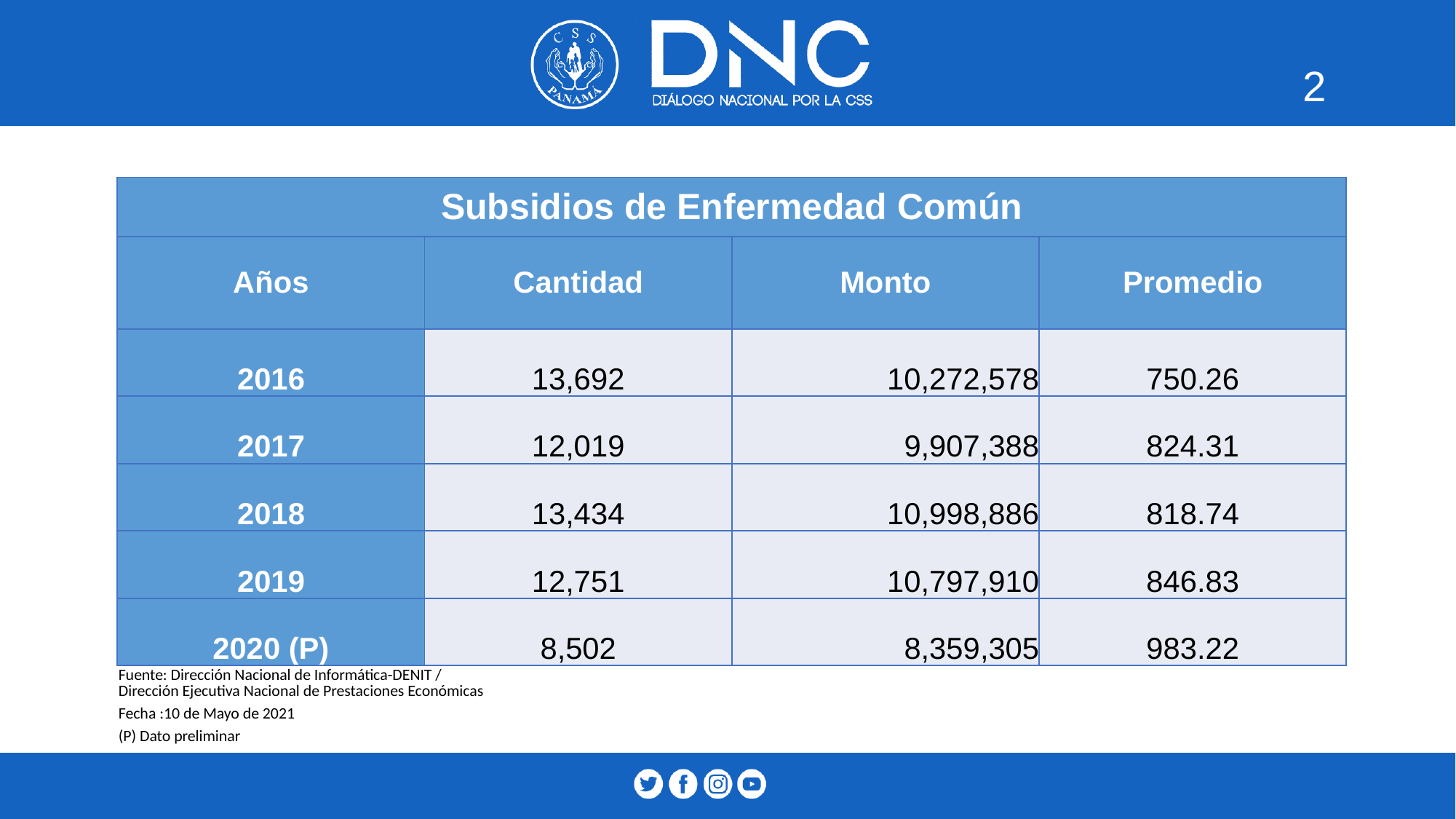

2
| Subsidios de Enfermedad Común |  |  |  |
| --- | --- | --- | --- |
| Años | Cantidad | Monto | Promedio |
| 2016 | 13,692 | 10,272,578 | 750.26 |
| 2017 | 12,019 | 9,907,388 | 824.31 |
| 2018 | 13,434 | 10,998,886 | 818.74 |
| 2019 | 12,751 | 10,797,910 | 846.83 |
| 2020 (P) | 8,502 | 8,359,305 | 983.22 |
| Fuente: Dirección Nacional de Informática-DENIT / Dirección Ejecutiva Nacional de Prestaciones Económicas |
| --- |
| Fecha :10 de Mayo de 2021 |
| (P) Dato preliminar |